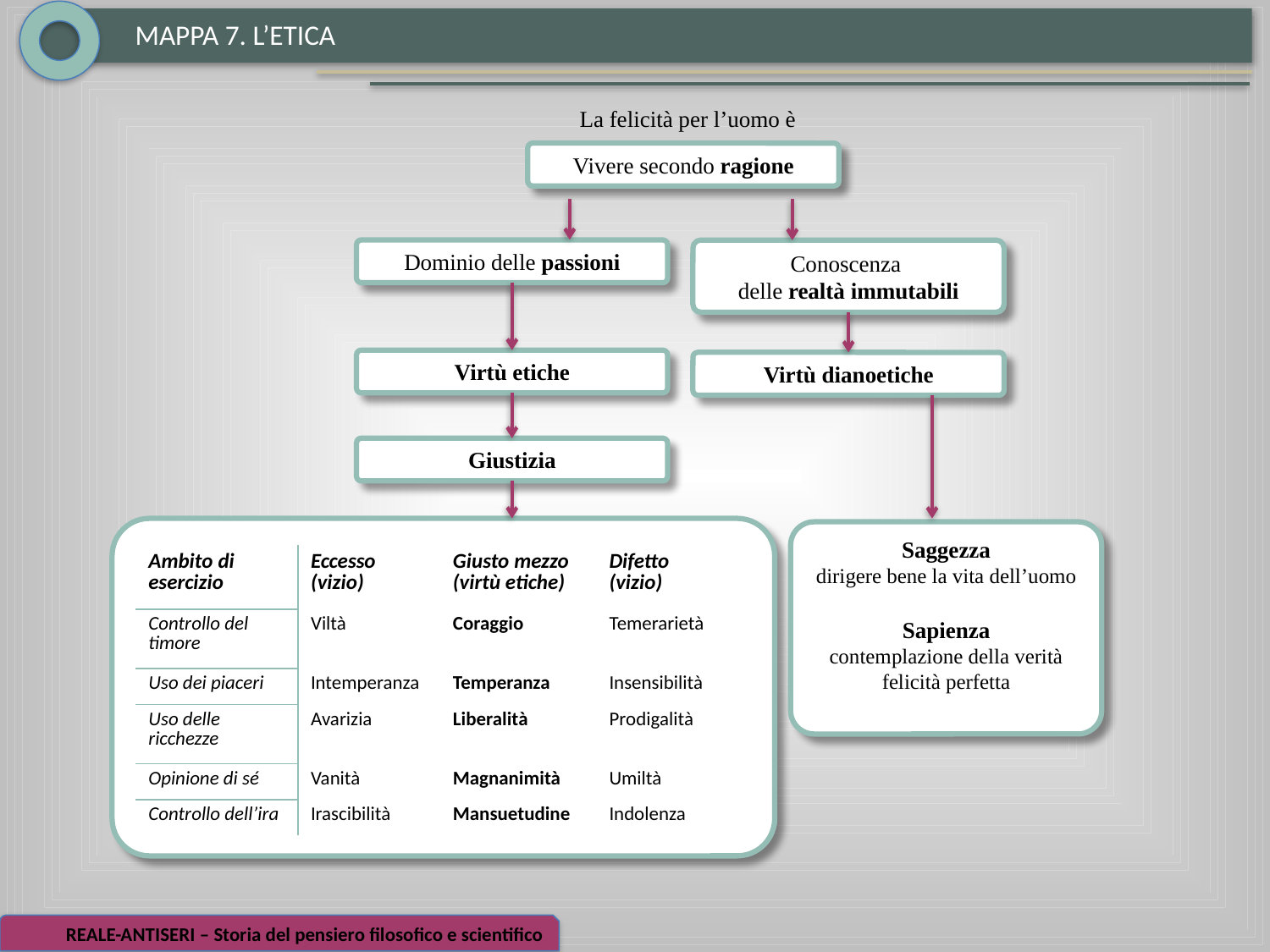

MAPPA 7. L’ETICA
La felicità per l’uomo è
Vivere secondo ragione
Dominio delle passioni
Conoscenza
delle realtà immutabili
Virtù etiche
Virtù dianoetiche
Giustizia

Saggezza
dirigere bene la vita dell’uomo

Sapienza
contemplazione della verità
felicità perfetta

| Ambito di esercizio | Eccesso (vizio) | Giusto mezzo (virtù etiche) | Difetto (vizio) |
| --- | --- | --- | --- |
| Controllo del timore | Viltà | Coraggio | Temerarietà |
| Uso dei piaceri | Intemperanza | Temperanza | Insensibilità |
| Uso delle ricchezze | Avarizia | Liberalità | Prodigalità |
| Opinione di sé | Vanità | Magnanimità | Umiltà |
| Controllo dell’ira | Irascibilità | Mansuetudine | Indolenza |